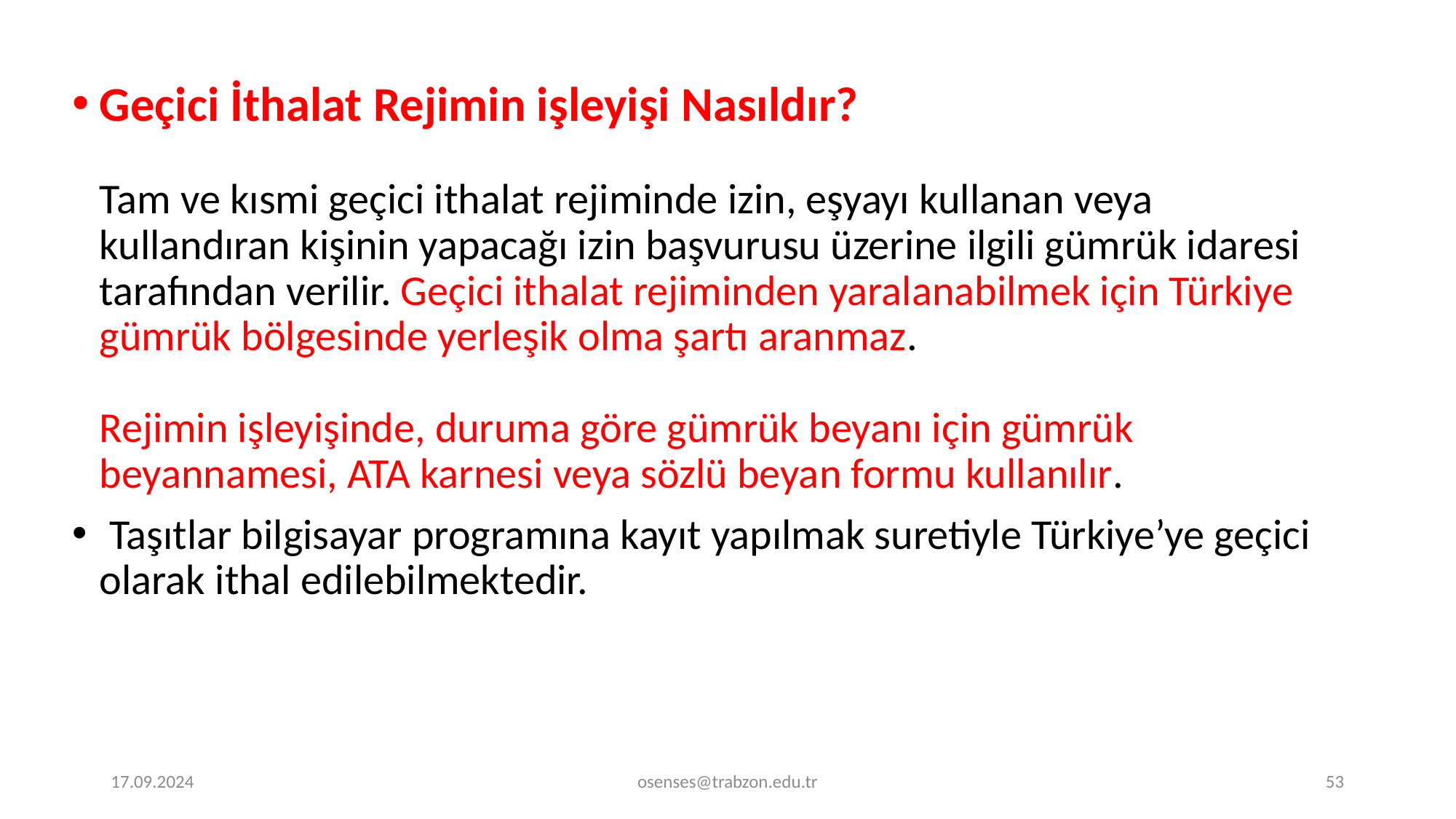

Geçici İthalat Rejimin işleyişi Nasıldır?
Tam ve kısmi geçici ithalat rejiminde izin, eşyayı kullanan veya kullandıran kişinin yapacağı izin başvurusu üzerine ilgili gümrük idaresi tarafından verilir. Geçici ithalat rejiminden yaralanabilmek için Türkiye gümrük bölgesinde yerleşik olma şartı aranmaz.
Rejimin işleyişinde, duruma göre gümrük beyanı için gümrük beyannamesi, ATA karnesi veya sözlü beyan formu kullanılır.
 Taşıtlar bilgisayar programına kayıt yapılmak suretiyle Türkiye’ye geçici olarak ithal edilebilmektedir.
17.09.2024
osenses@trabzon.edu.tr
53